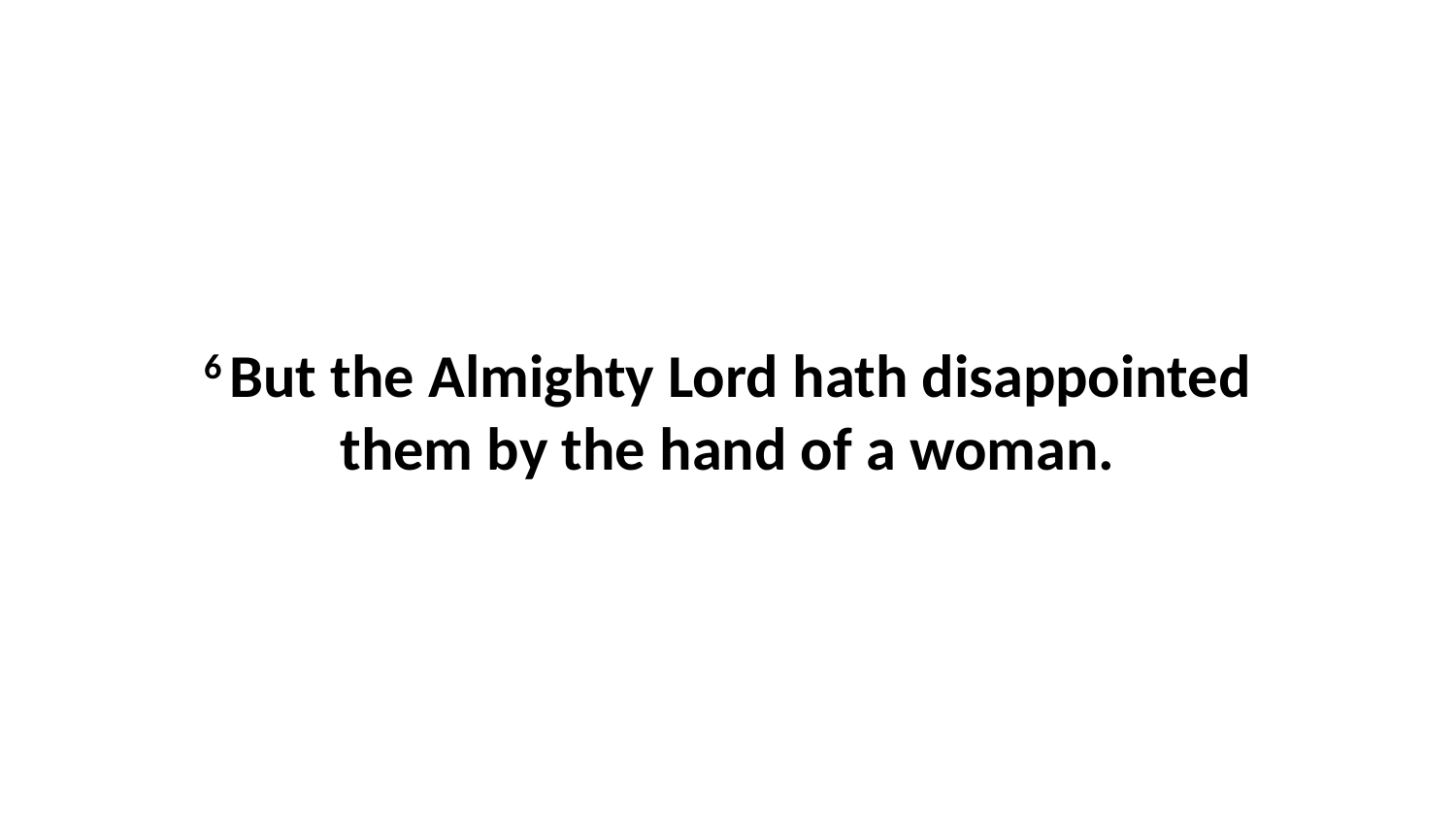

6 But the Almighty Lord hath disappointed them by the hand of a woman.